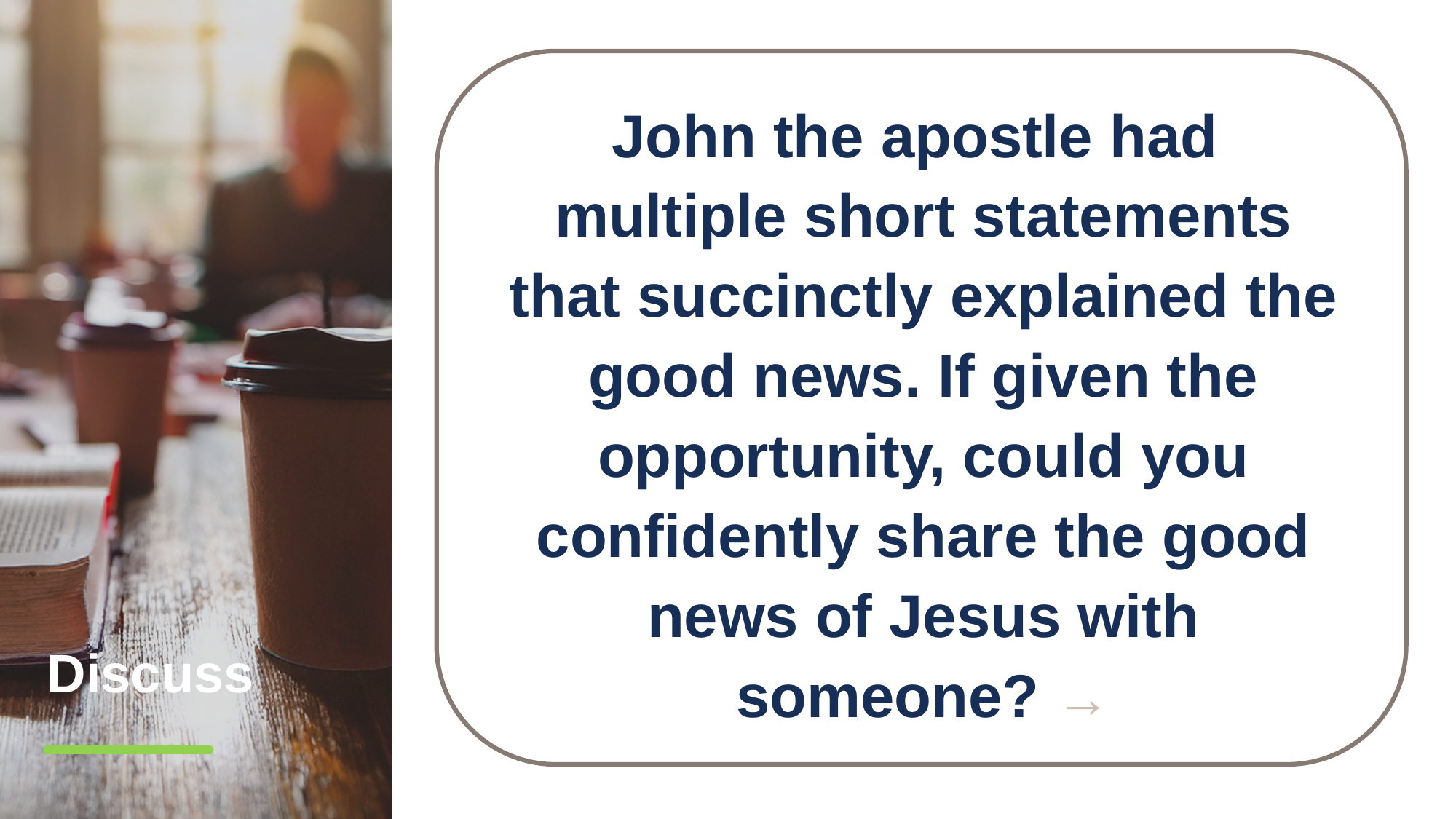

John the apostle had
multiple short statements that succinctly explained the good news. If given the opportunity, could you confidently share the good news of Jesus with someone? →
# Discuss